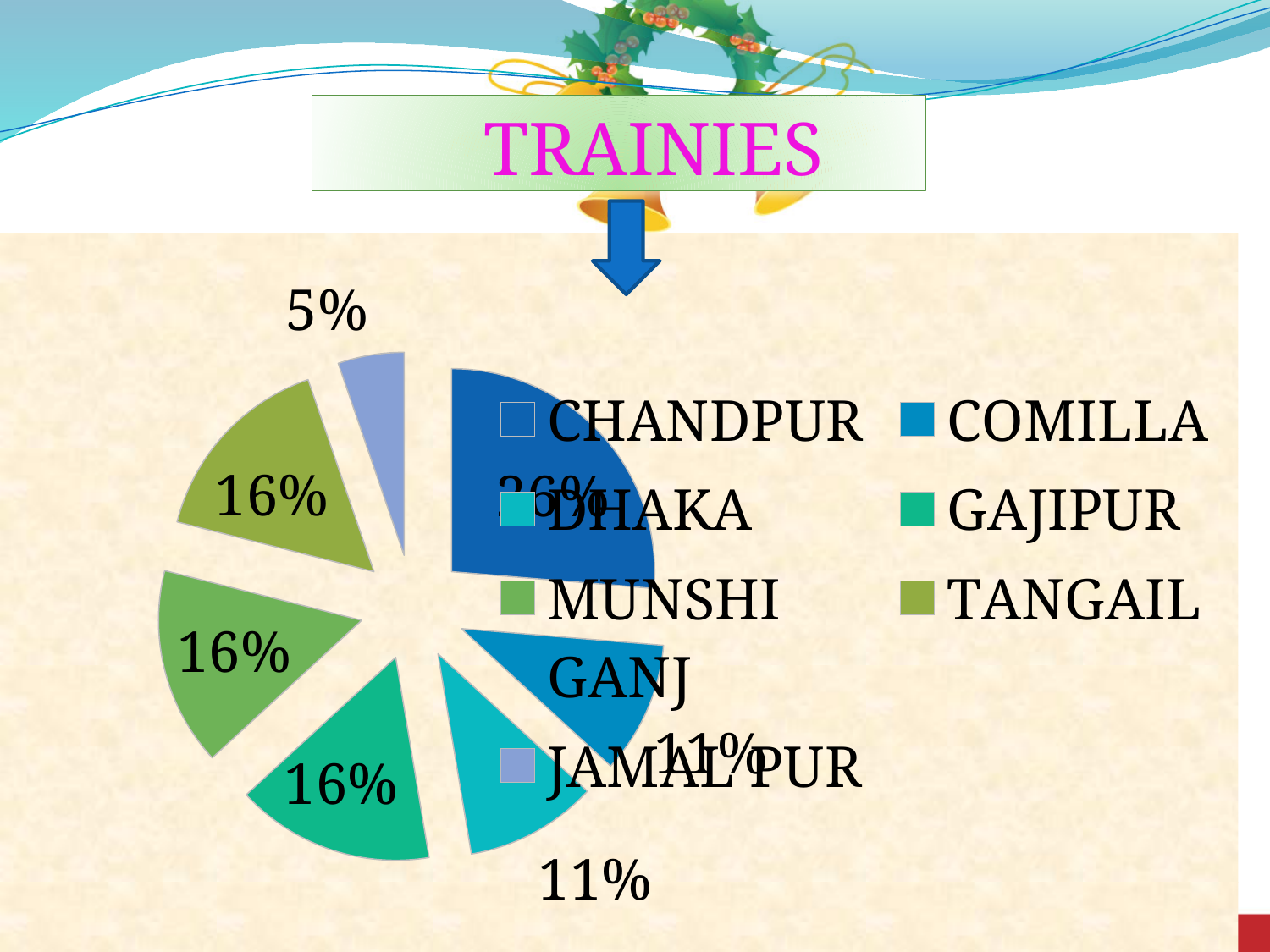

# TRAINIES

### Chart

| Category | 5 |
|---|---|
| CHANDPUR | 5.0 |
| COMILLA | 2.0 |
| DHAKA | 2.0 |
| GAJIPUR | 3.0 |
| MUNSHI GANJ | 3.0 |
| TANGAIL | 3.0 |
| JAMAL PUR | 1.0 |